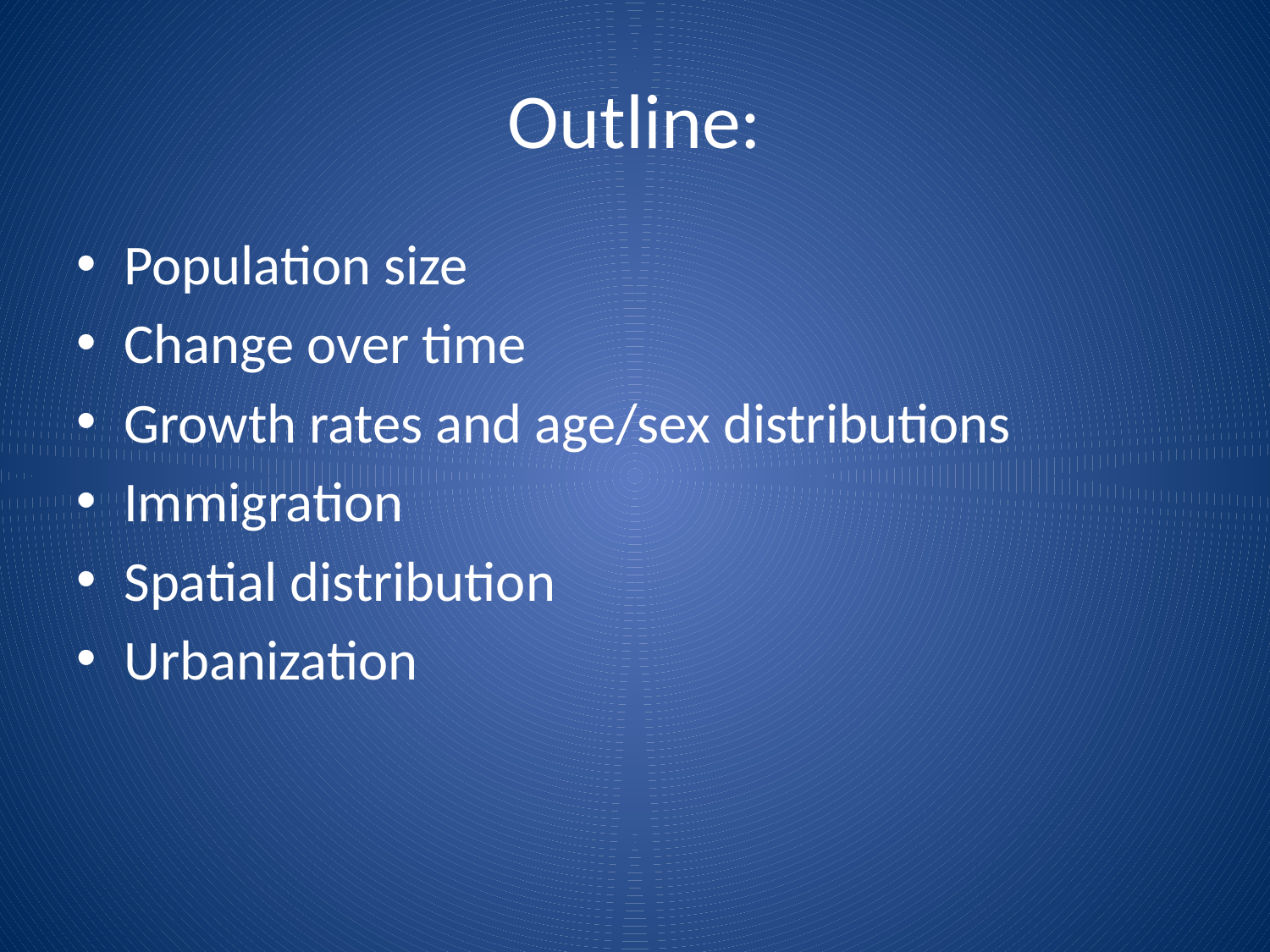

# Outline:
Population size
Change over time
Growth rates and age/sex distributions
Immigration
Spatial distribution
Urbanization